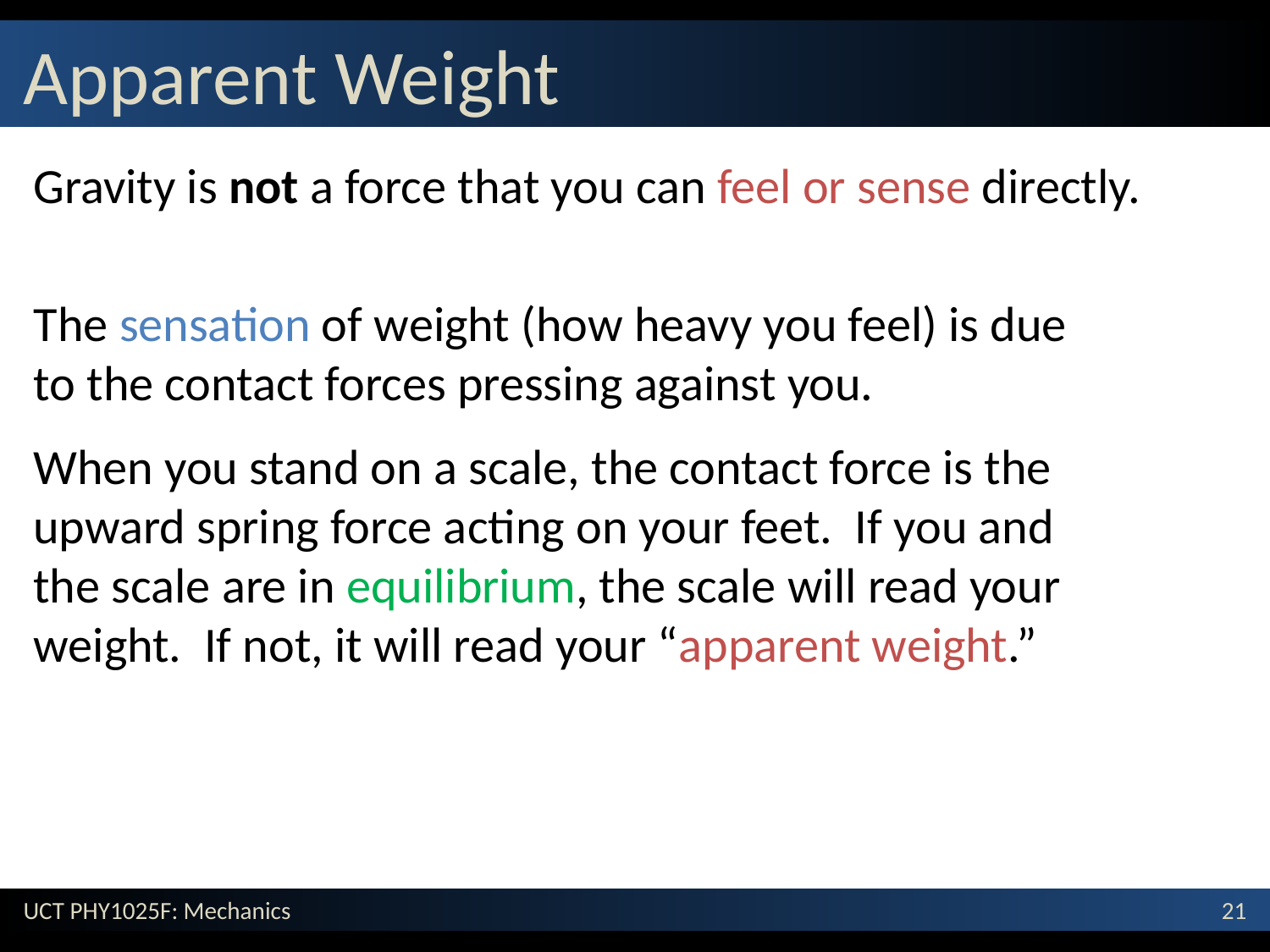

# Apparent Weight
Gravity is not a force that you can feel or sense directly.

The sensation of weight (how heavy you feel) is due to the contact forces pressing against you.
When you stand on a scale, the contact force is the upward spring force acting on your feet.  If you and the scale are in equilibrium, the scale will read your weight.  If not, it will read your “apparent weight.”